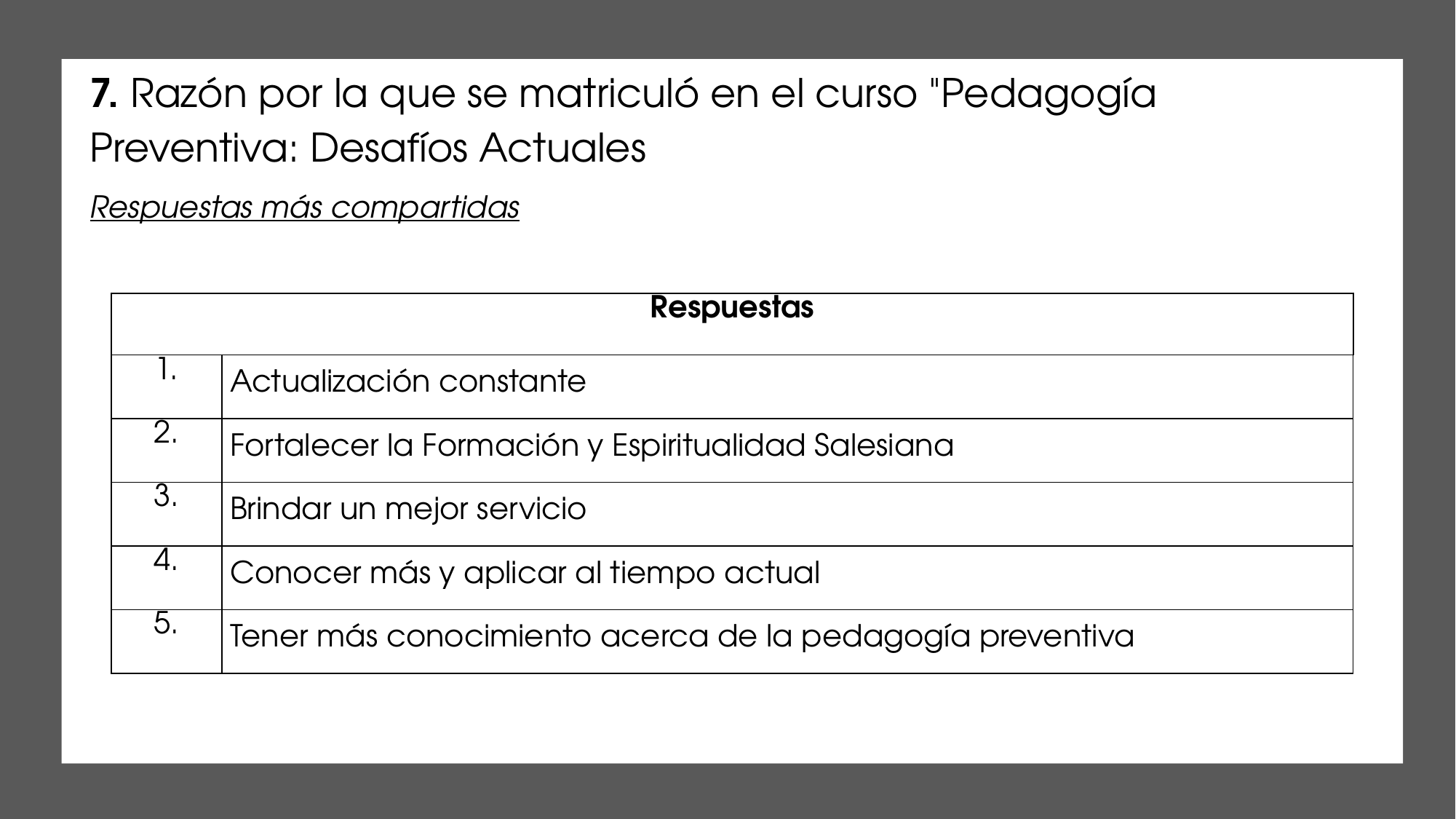

# 7. Razón por la que se matriculó en el curso "Pedagogía Preventiva: Desafíos Actuales
Respuestas más compartidas

| Respuestas |  |
| --- | --- |
| 1. | Actualización constante |
| 2. | Fortalecer la Formación y Espiritualidad Salesiana |
| 3. | Brindar un mejor servicio |
| 4. | Conocer más y aplicar al tiempo actual |
| 5. | Tener más conocimiento acerca de la pedagogía preventiva |